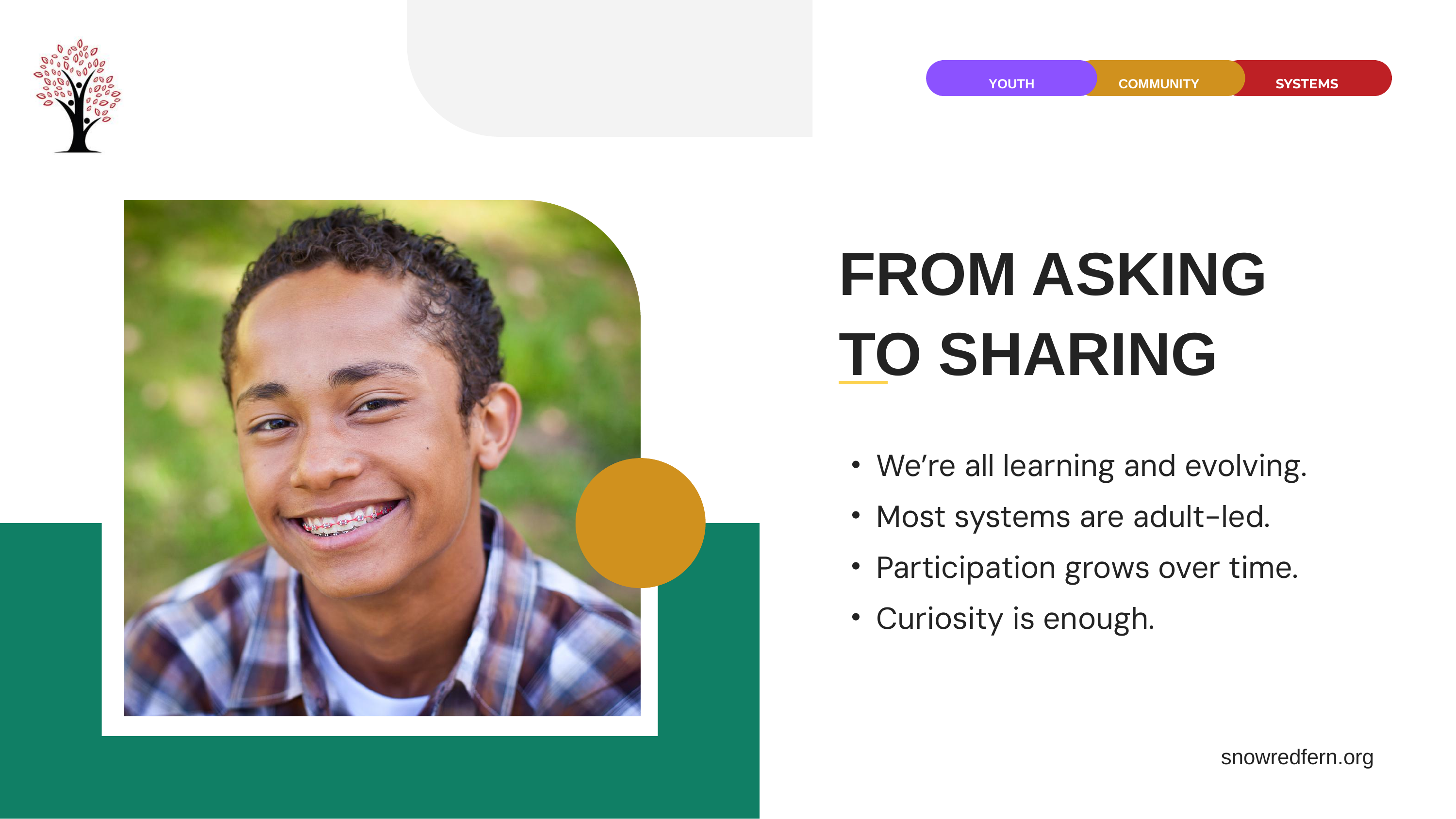

YOUTH
COMMUNITY
SYSTEMS

FROM ASKING
TO SHARING

We’re all learning and evolving.
Most systems are adult-led.
Participation grows over time.
Curiosity is enough.

snowredfern.org